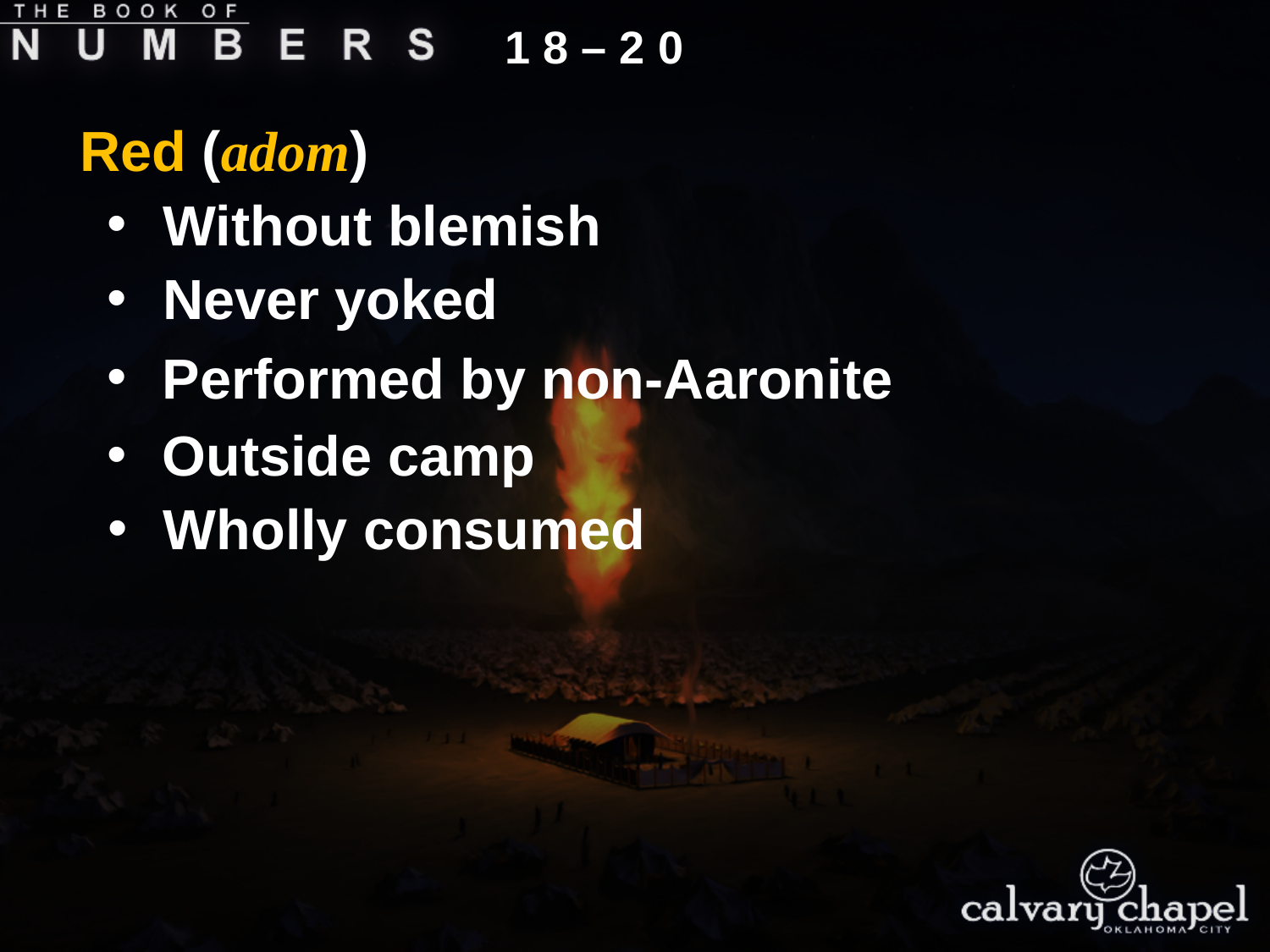

1 8 – 2 0
Red (adom)
 Without blemish
 Never yoked
 Performed by non-Aaronite
 Outside camp
 Wholly consumed